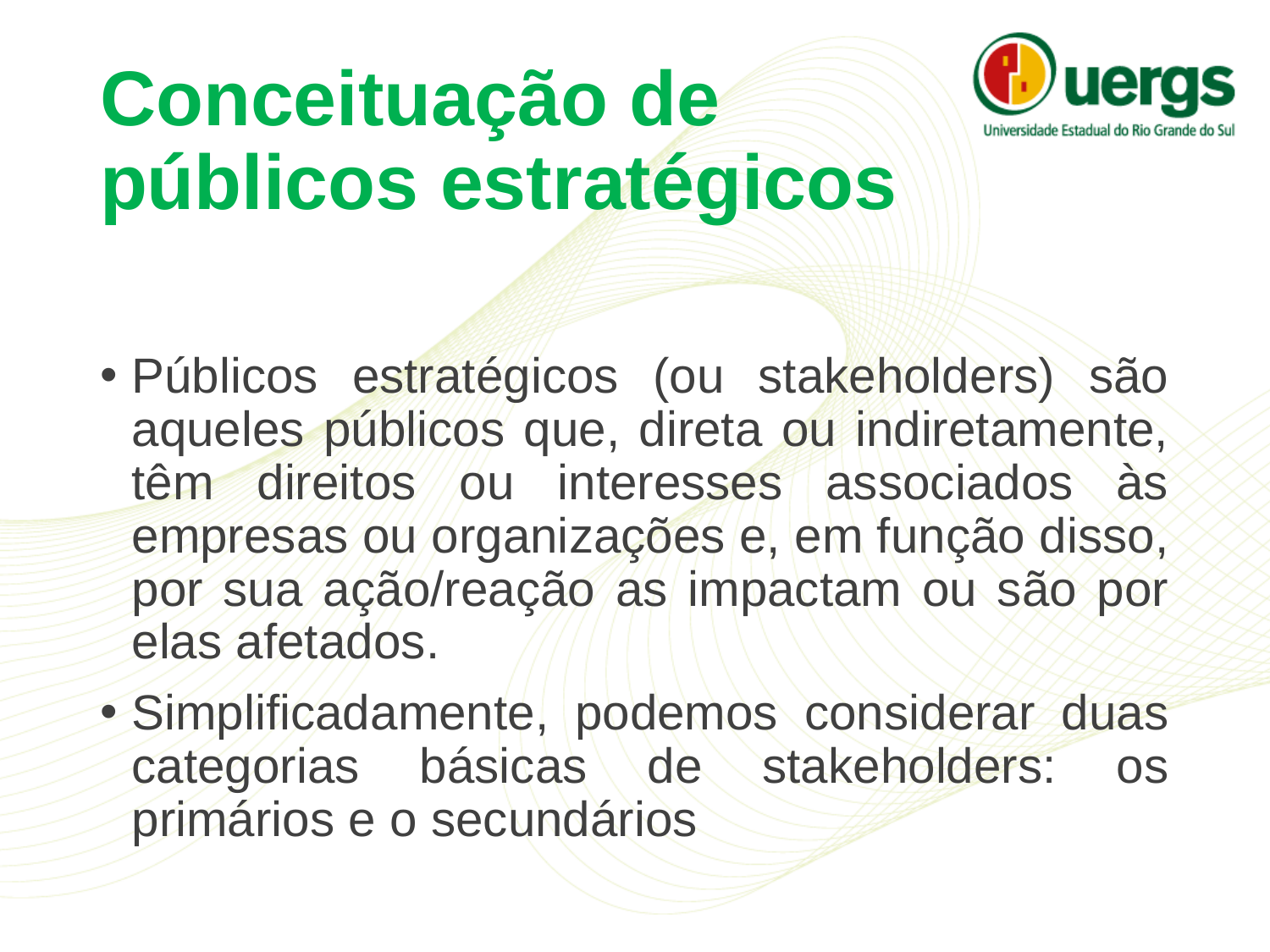

# Conceituação de públicos estratégicos

Públicos estratégicos (ou stakeholders) são aqueles públicos que, direta ou indiretamente, têm direitos ou interesses associados às empresas ou organizações e, em função disso, por sua ação/reação as impactam ou são por elas afetados.
Simplificadamente, podemos considerar duas categorias básicas de stakeholders: os primários e o secundários